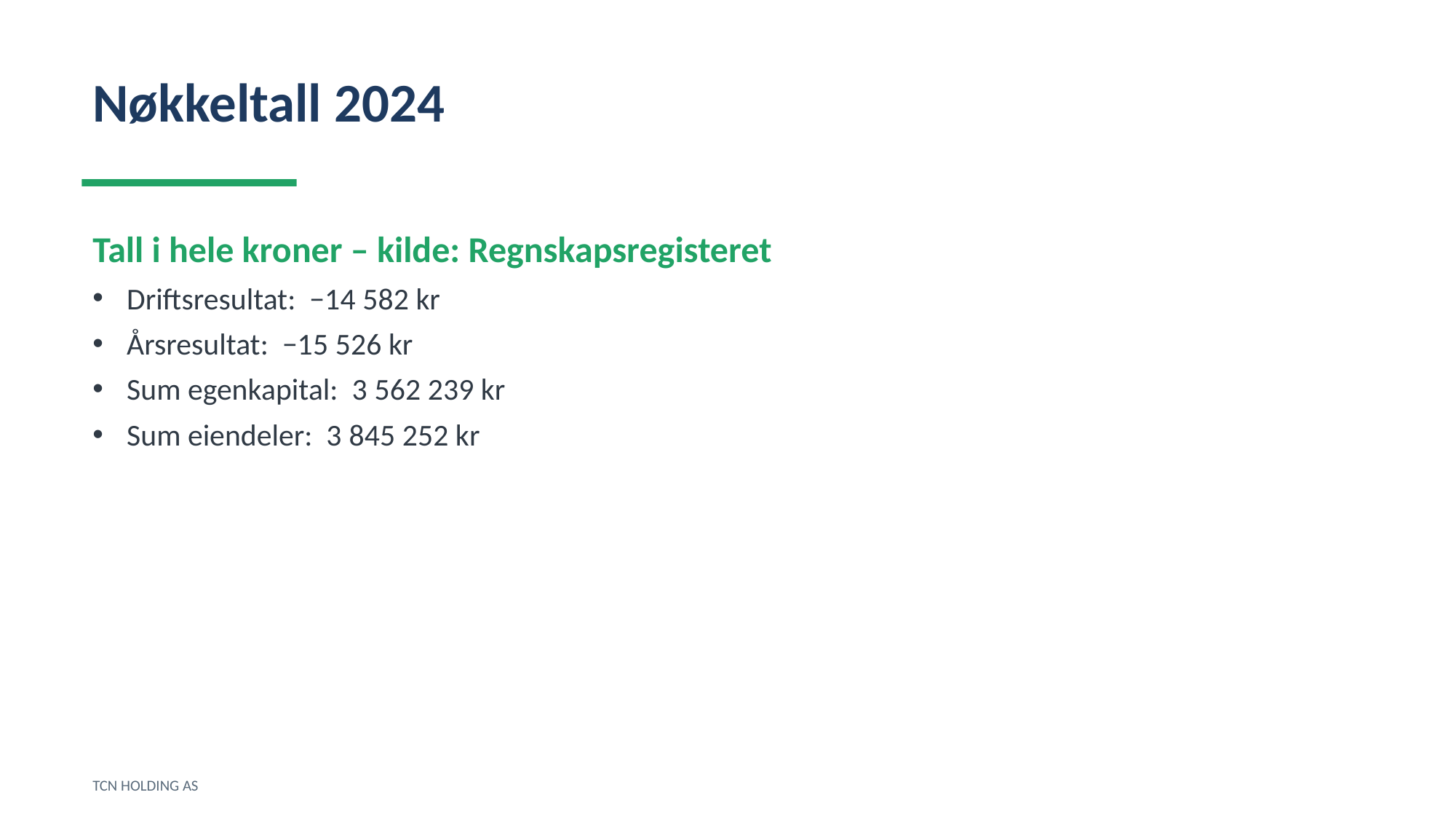

Nøkkeltall 2024

Tall i hele kroner – kilde: Regnskapsregisteret
Driftsresultat:  −14 582 kr
Årsresultat:  −15 526 kr
Sum egenkapital:  3 562 239 kr
Sum eiendeler:  3 845 252 kr
TCN HOLDING AS